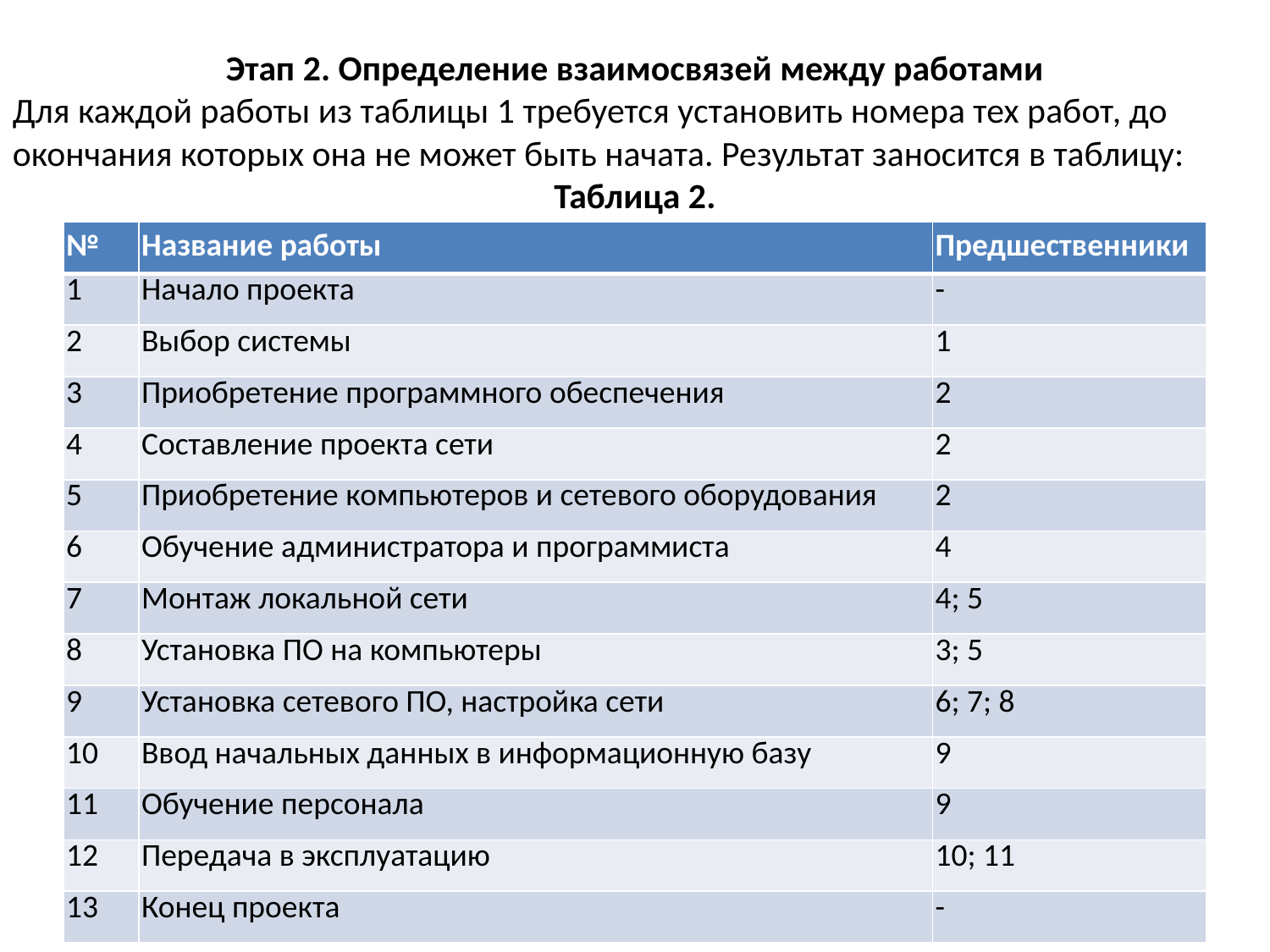

Этап 2. Определение взаимосвязей между работами
Для каждой работы из таблицы 1 требуется установить номера тех работ, до окончания которых она не может быть начата. Результат заносится в таблицу:
Таблица 2.

| № | Название работы | Предшественники |
| --- | --- | --- |
| 1 | Начало проекта | - |
| 2 | Выбор системы | 1 |
| 3 | Приобретение программного обеспечения | 2 |
| 4 | Составление проекта сети | 2 |
| 5 | Приобретение компьютеров и сетевого оборудования | 2 |
| 6 | Обучение администратора и программиста | 4 |
| 7 | Монтаж локальной сети | 4; 5 |
| 8 | Установка ПО на компьютеры | 3; 5 |
| 9 | Установка сетевого ПО, настройка сети | 6; 7; 8 |
| 10 | Ввод начальных данных в информационную базу | 9 |
| 11 | Обучение персонала | 9 |
| 12 | Передача в эксплуатацию | 10; 11 |
| 13 | Конец проекта | - |